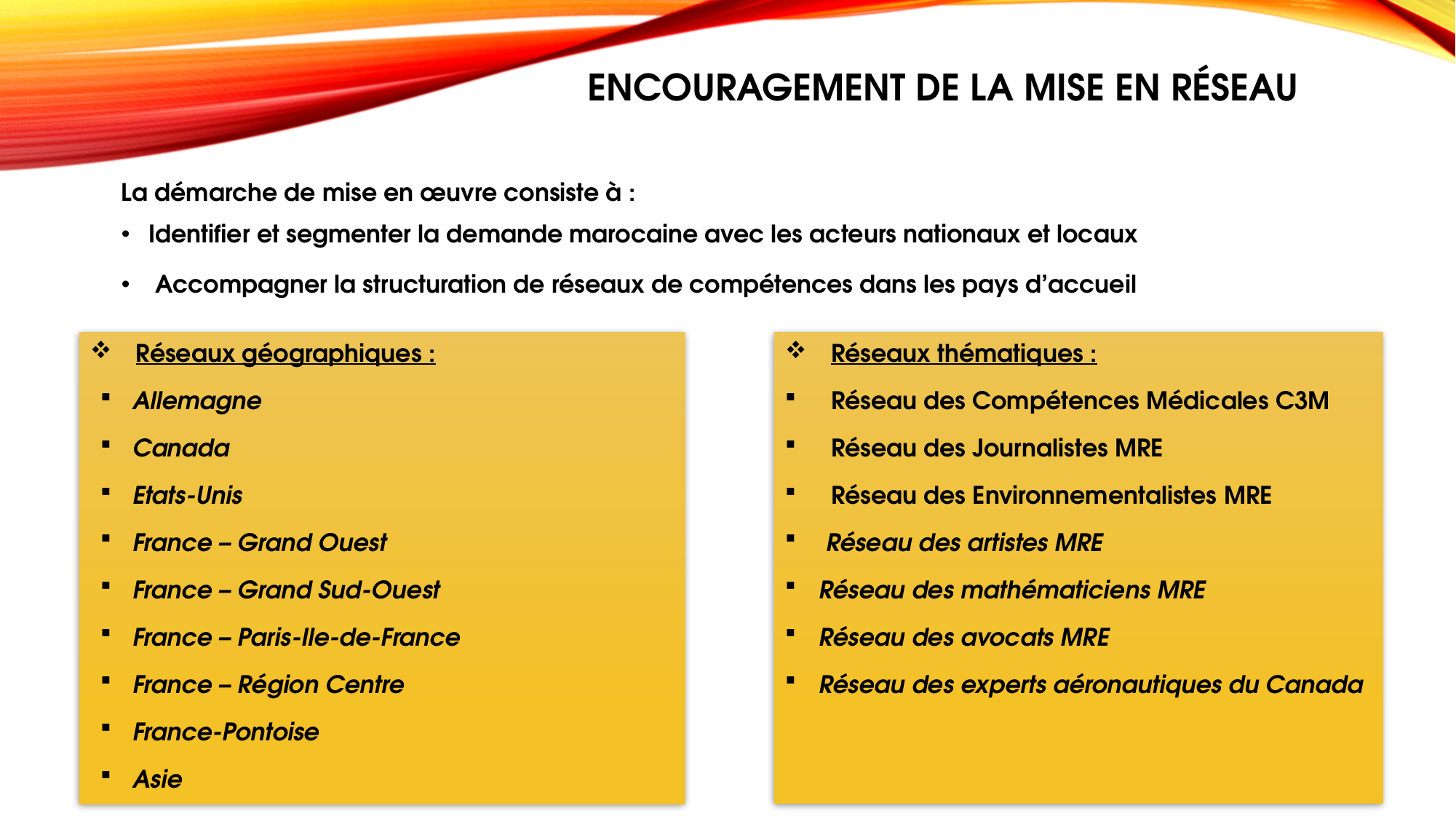

# Encouragement de la mise en réseau
La démarche de mise en œuvre consiste à :
Identifier et segmenter la demande marocaine avec les acteurs nationaux et locaux
 Accompagner la structuration de réseaux de compétences dans les pays d’accueil
Réseaux géographiques :
Allemagne
Canada
Etats-Unis
France – Grand Ouest
France – Grand Sud-Ouest
France – Paris-Ile-de-France
France – Région Centre
France-Pontoise
Asie
Réseaux thématiques :
Réseau des Compétences Médicales C3M
Réseau des Journalistes MRE
Réseau des Environnementalistes MRE
 Réseau des artistes MRE
Réseau des mathématiciens MRE
Réseau des avocats MRE
Réseau des experts aéronautiques du Canada